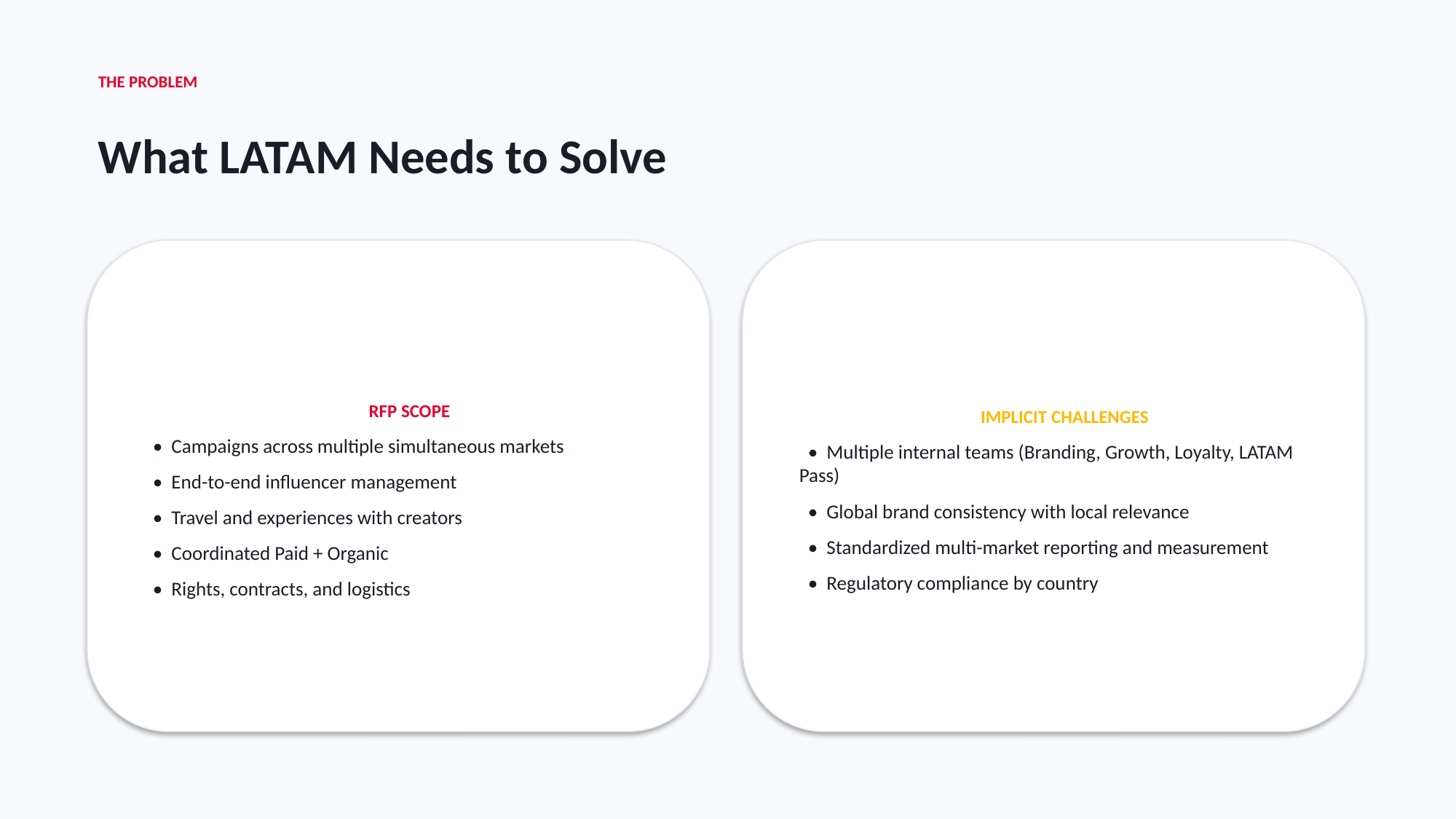

THE PROBLEM
What LATAM Needs to Solve
RFP SCOPE
  •  Campaigns across multiple simultaneous markets
  •  End-to-end influencer management
  •  Travel and experiences with creators
  •  Coordinated Paid + Organic
  •  Rights, contracts, and logistics
IMPLICIT CHALLENGES
  •  Multiple internal teams (Branding, Growth, Loyalty, LATAM Pass)
  •  Global brand consistency with local relevance
  •  Standardized multi-market reporting and measurement
  •  Regulatory compliance by country